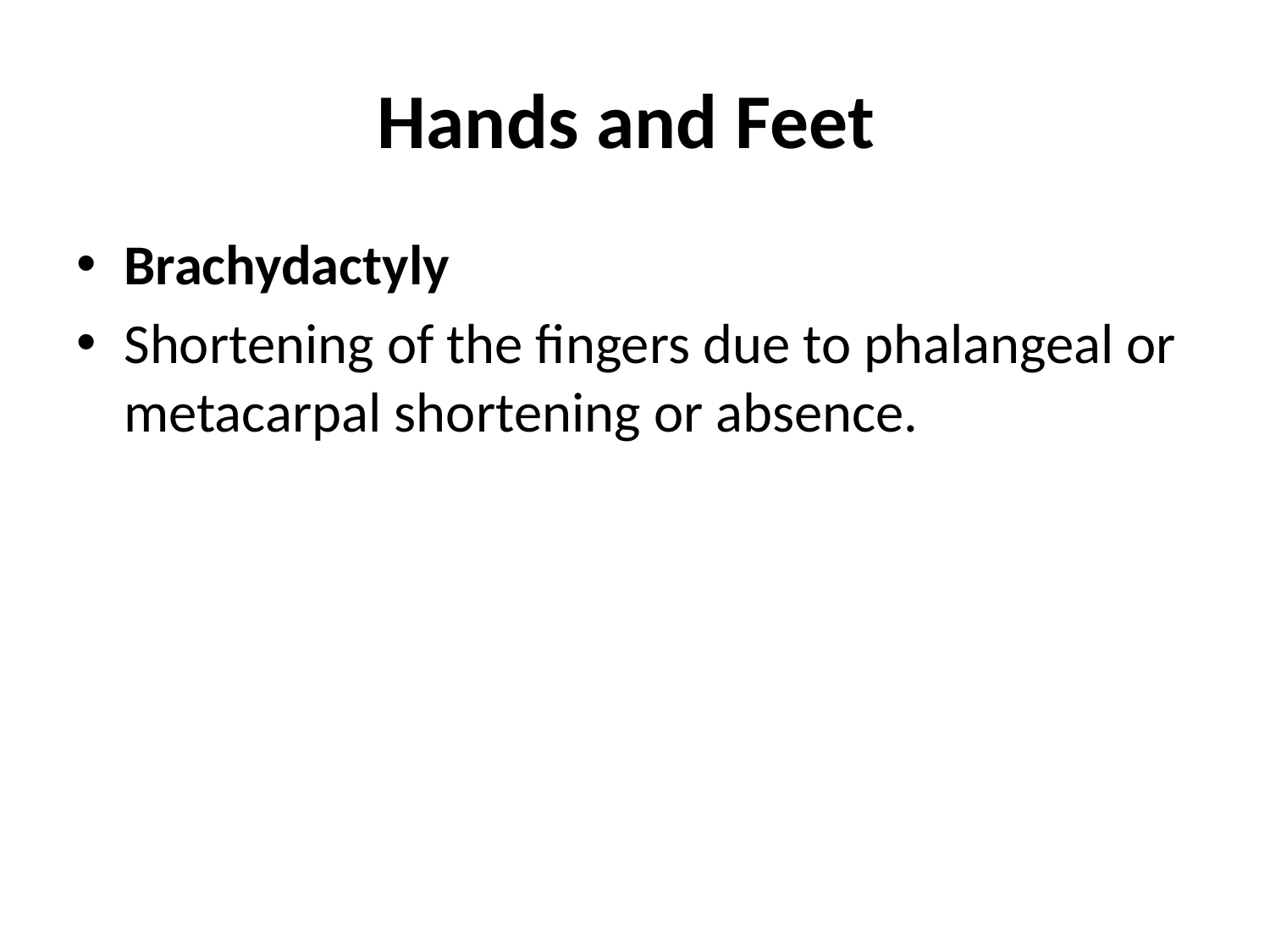

# Hands and Feet
Brachydactyly
Shortening of the fingers due to phalangeal or metacarpal shortening or absence.